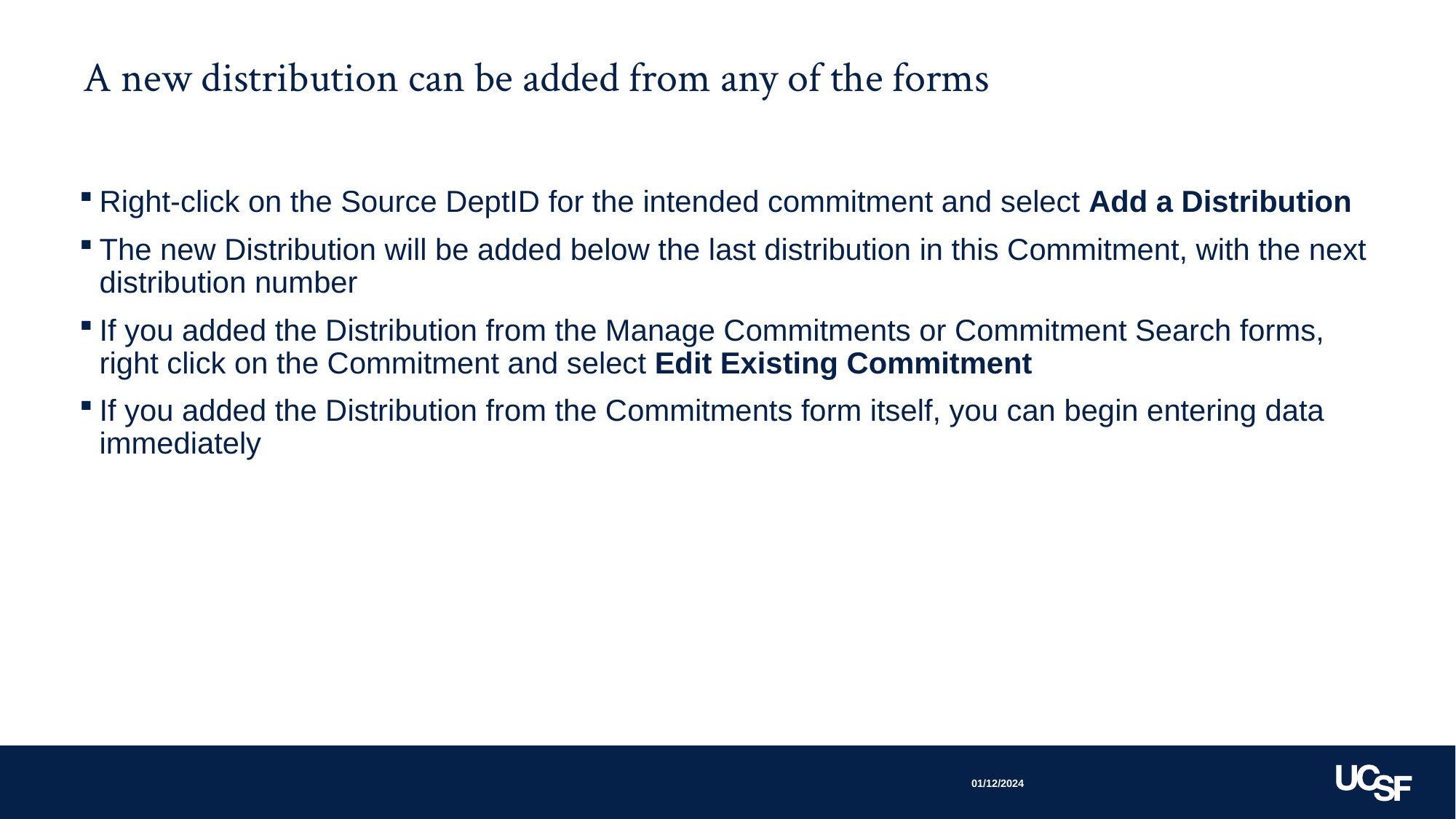

# A new distribution can be added from any of the forms
Right-click on the Source DeptID for the intended commitment and select Add a Distribution
The new Distribution will be added below the last distribution in this Commitment, with the next distribution number
If you added the Distribution from the Manage Commitments or Commitment Search forms, right click on the Commitment and select Edit Existing Commitment
If you added the Distribution from the Commitments form itself, you can begin entering data immediately
01/12/2024